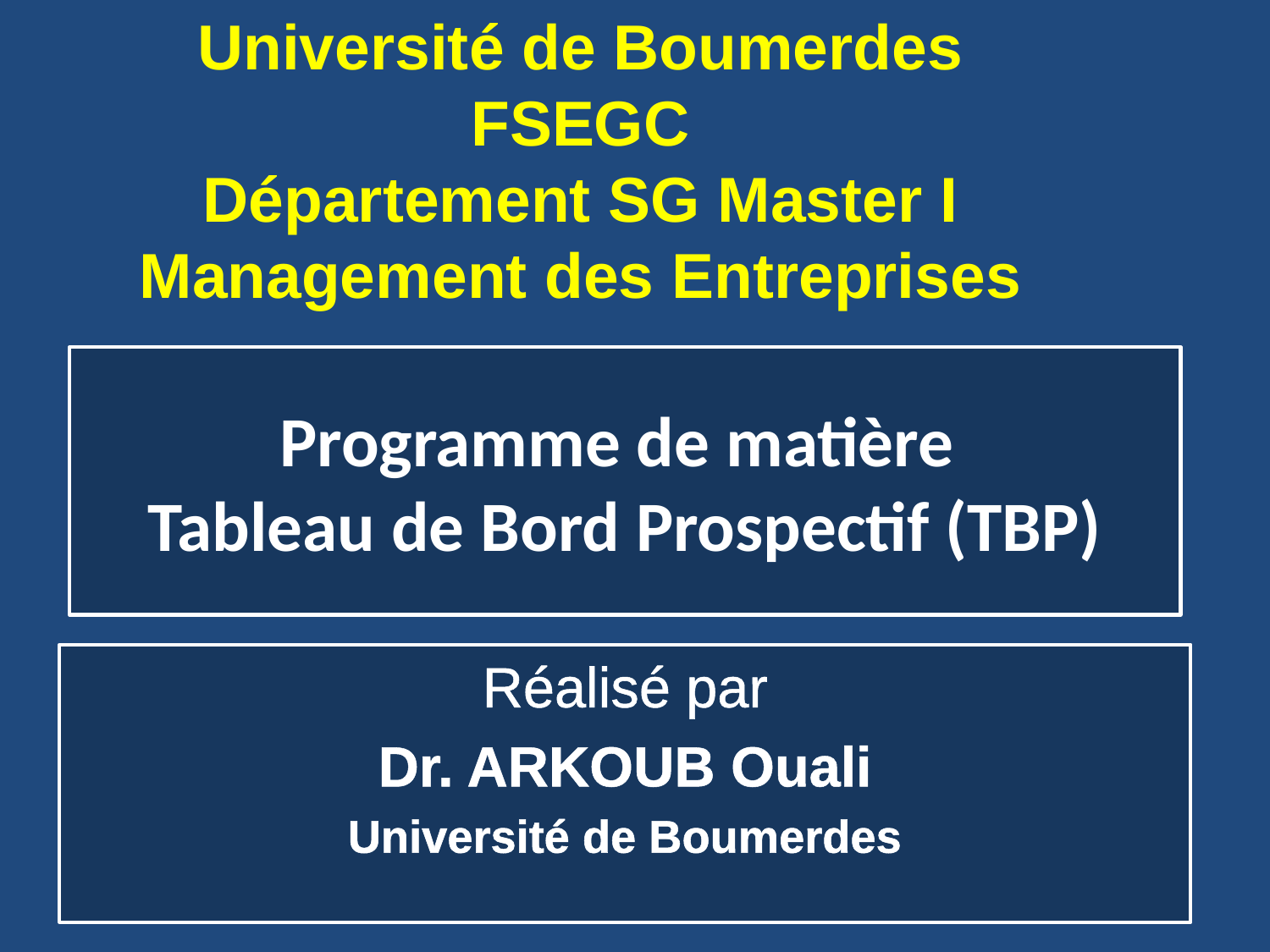

Université de Boumerdes
FSEGC
Département SG Master I Management des Entreprises
# Programme de matière Tableau de Bord Prospectif (TBP)
Réalisé par
Dr. ARKOUB Ouali
Université de Boumerdes